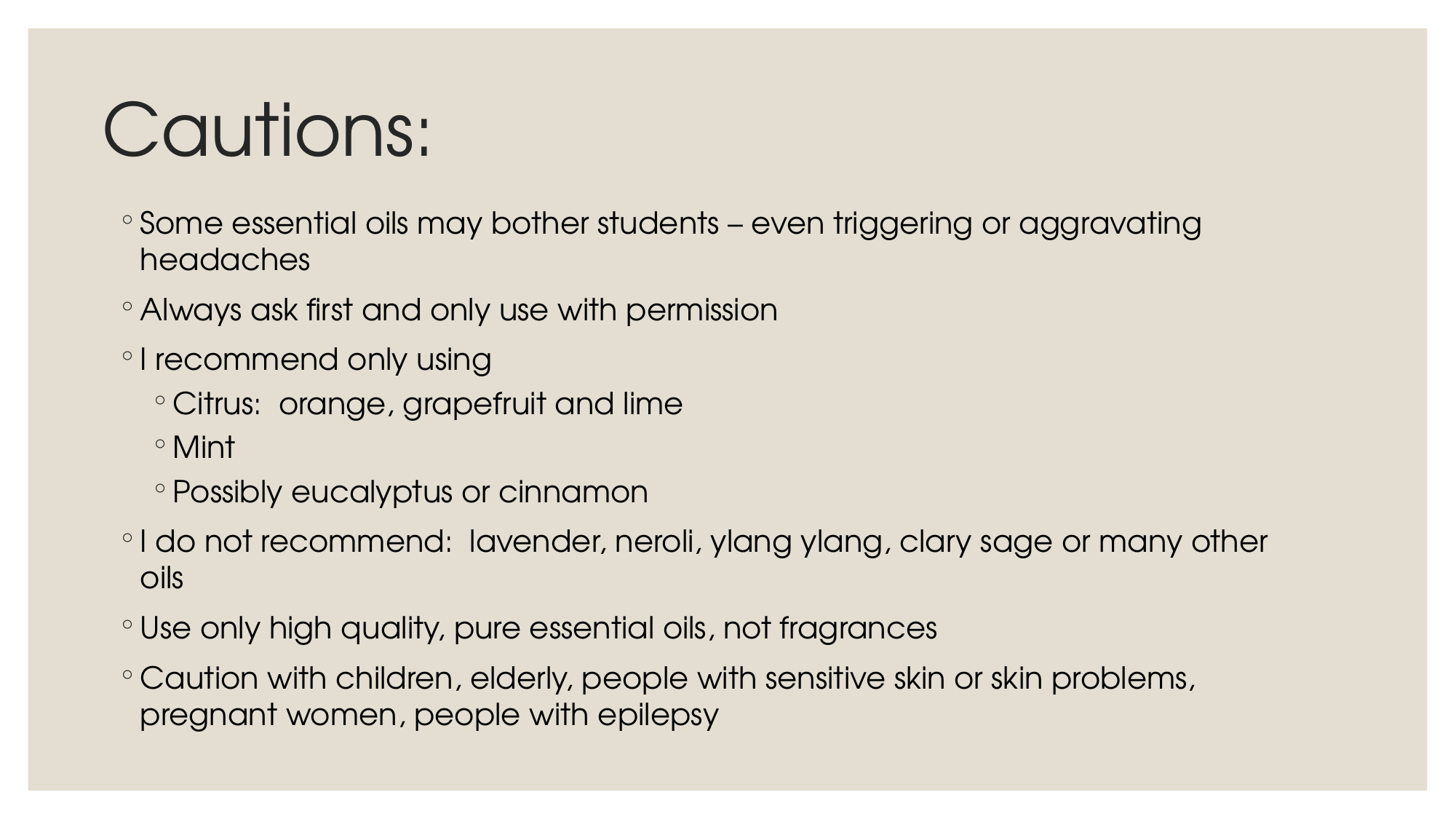

# Cautions:
Some essential oils may bother students – even triggering or aggravating headaches
Always ask first and only use with permission
I recommend only using
Citrus:  orange, grapefruit and lime
Mint
Possibly eucalyptus or cinnamon
I do not recommend:  lavender, neroli, ylang ylang, clary sage or many other oils
Use only high quality, pure essential oils, not fragrances
Caution with children, elderly, people with sensitive skin or skin problems, pregnant women, people with epilepsy